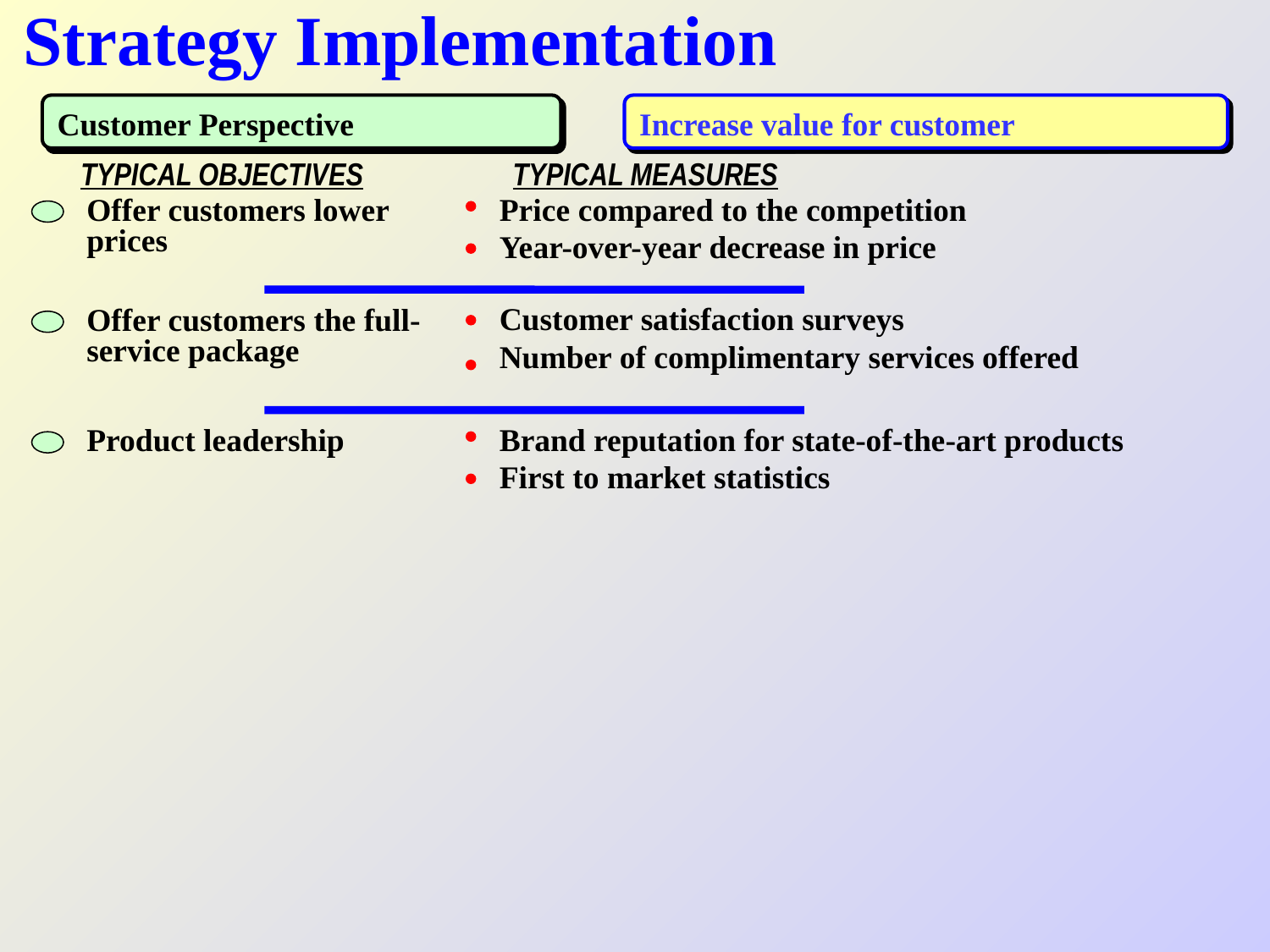

# Strategy Implementation
Customer Perspective
Increase value for customer
TYPICAL OBJECTIVES
TYPICAL MEASURES
Offer customers lower prices
Price compared to the competition
Year-over-year decrease in price

Customer satisfaction surveys
Number of complimentary services offered
Offer customers the full-service package

Brand reputation for state-of-the-art products
First to market statistics
Product leadership